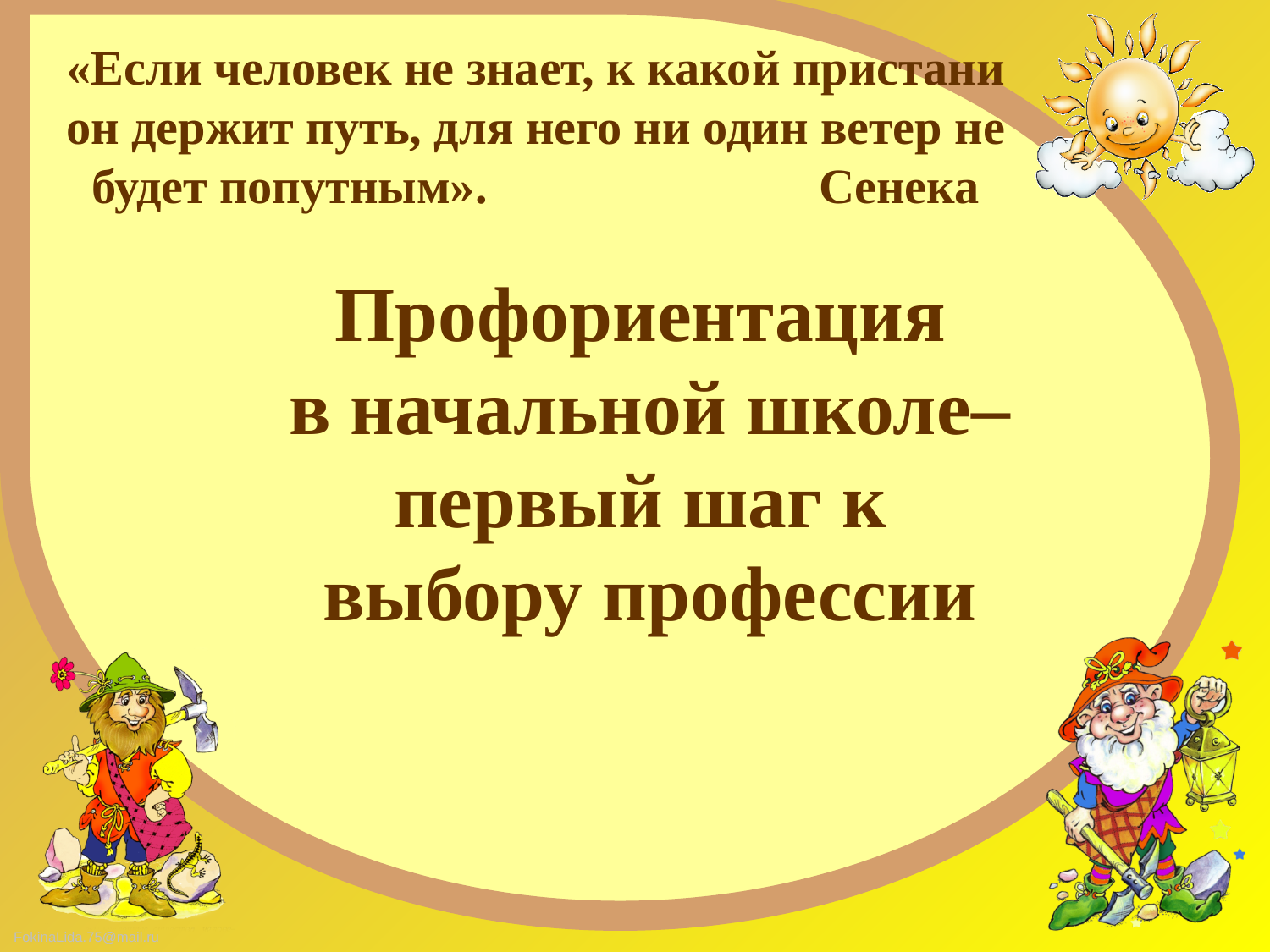

«Если человек не знает, к какой пристани он держит путь, для него ни один ветер не будет попутным».                           Сенека
Профориентация
в начальной школе– первый шаг к
выбору профессии